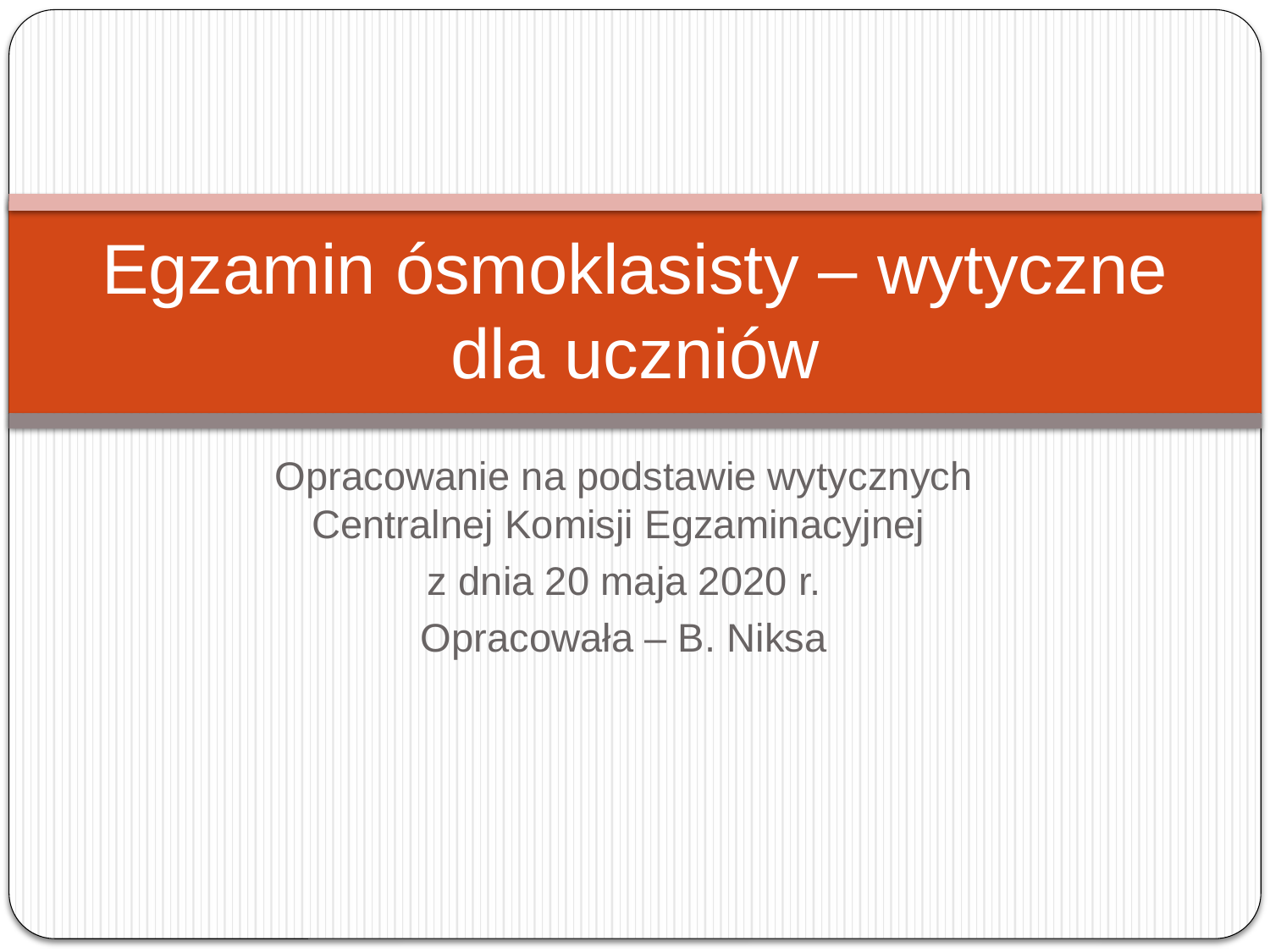

# Egzamin ósmoklasisty – wytyczne dla uczniów
Opracowanie na podstawie wytycznych Centralnej Komisji Egzaminacyjnej
z dnia 20 maja 2020 r.
Opracowała – B. Niksa